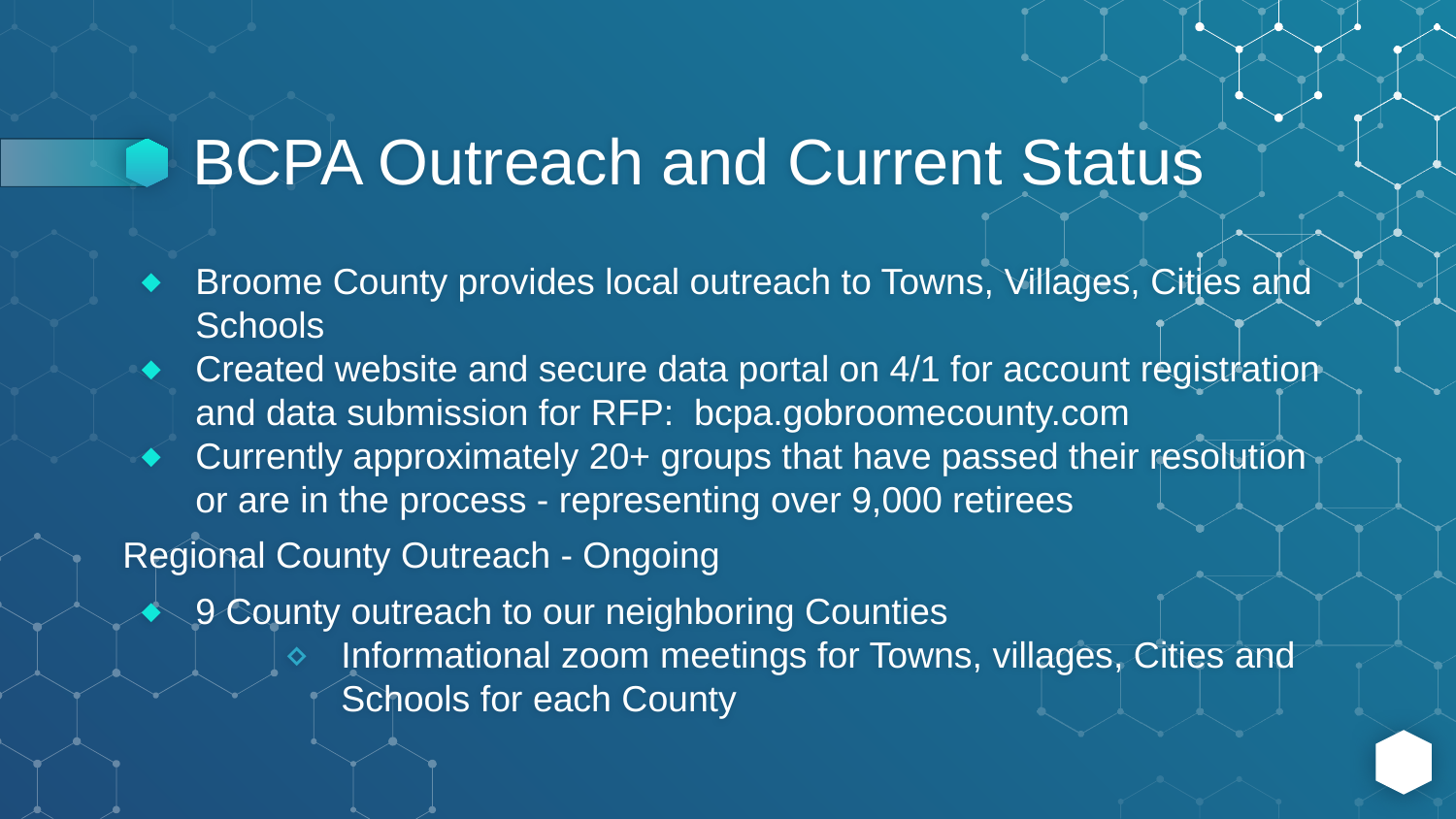

# BCPA Outreach and Current Status
Broome County provides local outreach to Towns, Villages, Cities and Schools
Created website and secure data portal on 4/1 for account registration and data submission for RFP:  bcpa.gobroomecounty.com
Currently approximately 20+ groups that have passed their resolution or are in the process - representing over 9,000 retirees
Regional County Outreach - Ongoing
9 County outreach to our neighboring Counties
Informational zoom meetings for Towns, villages, Cities and Schools for each County